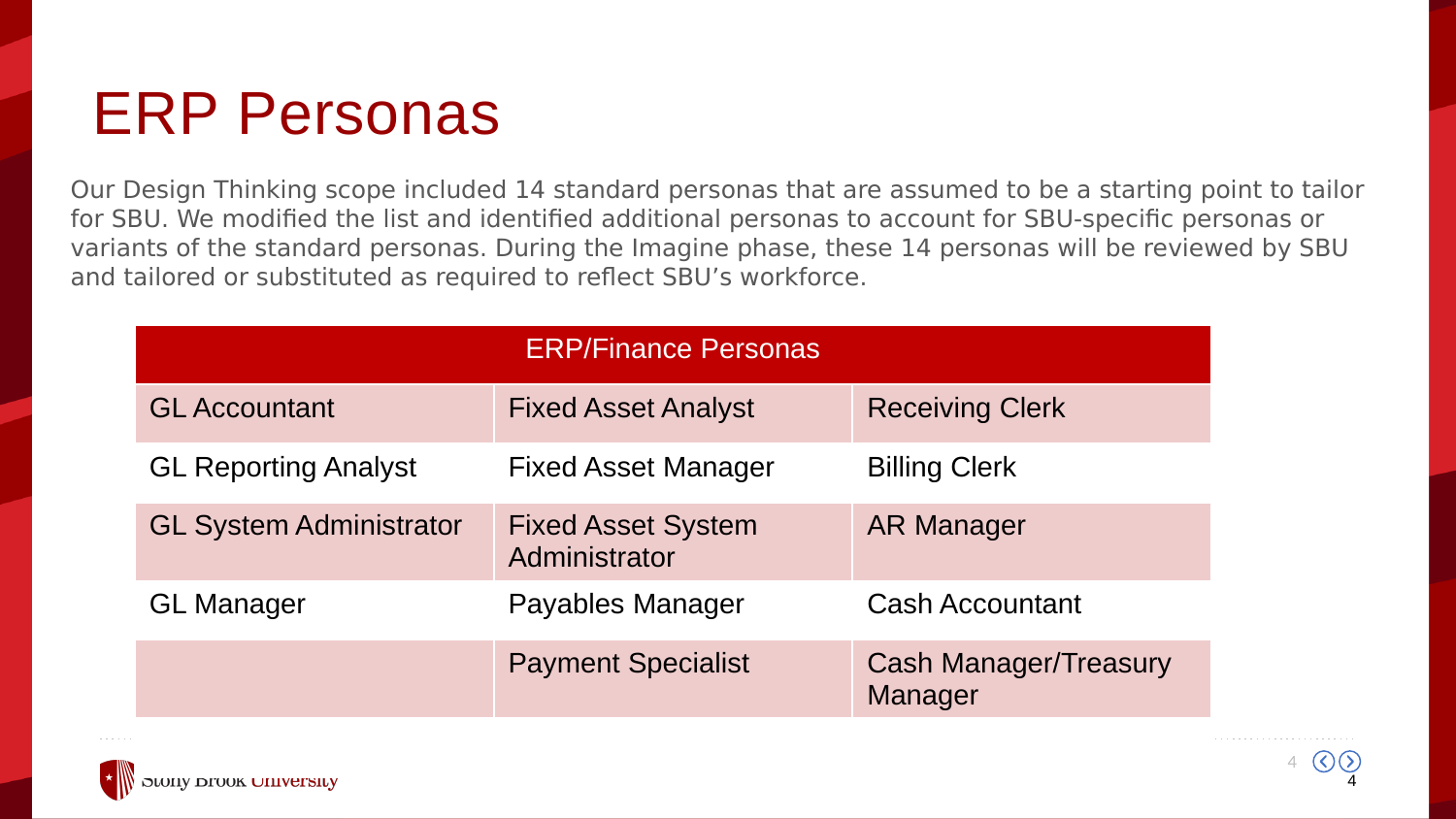

ERP Personas
Our Design Thinking scope included 14 standard personas that are assumed to be a starting point to tailor for SBU. We modified the list and identified additional personas to account for SBU-specific personas or variants of the standard personas. During the Imagine phase, these 14 personas will be reviewed by SBU and tailored or substituted as required to reflect SBU’s workforce.
| ERP/Finance Personas |  |  |
| --- | --- | --- |
| GL Accountant | Fixed Asset Analyst | Receiving Clerk |
| GL Reporting Analyst | Fixed Asset Manager | Billing Clerk |
| GL System Administrator | Fixed Asset System Administrator | AR Manager |
| GL Manager | Payables Manager | Cash Accountant |
|  | Payment Specialist | Cash Manager/Treasury Manager |
|  |  |  |